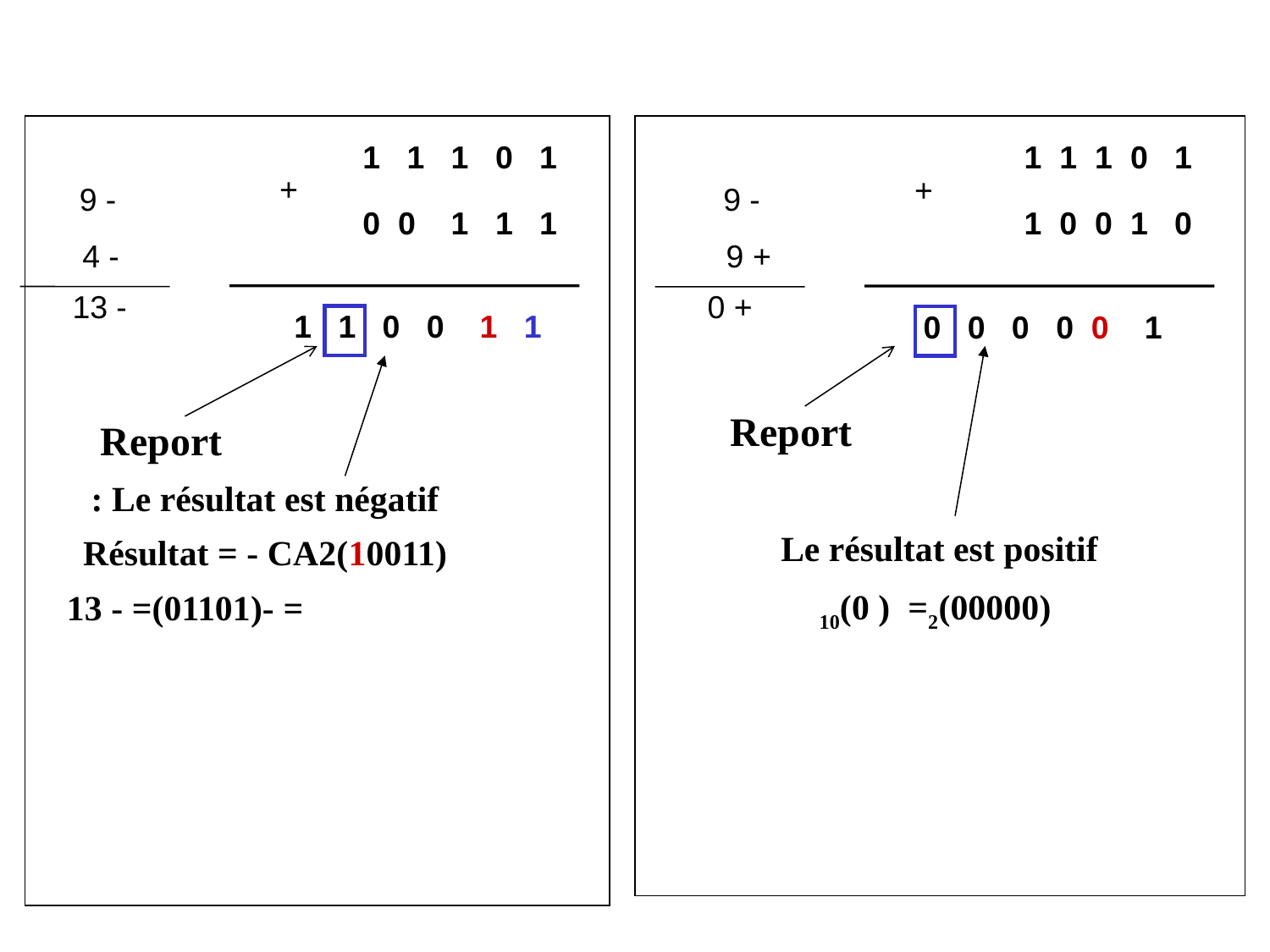

1   0   1   1   1

1   1   1    0  0
1   0  1  1  1

0   1  0  0  1
+
- 9
+ 9
+ 0

1    0  0   0   0   0
+
- 9
- 4
- 13

    1   1    0   0   1   1

Report
Report
Le résultat est négatif :
Résultat = - CA2(10011)
                 = -(01101)= - 13
Le résultat est positif
(00000)2=  ( 0)10